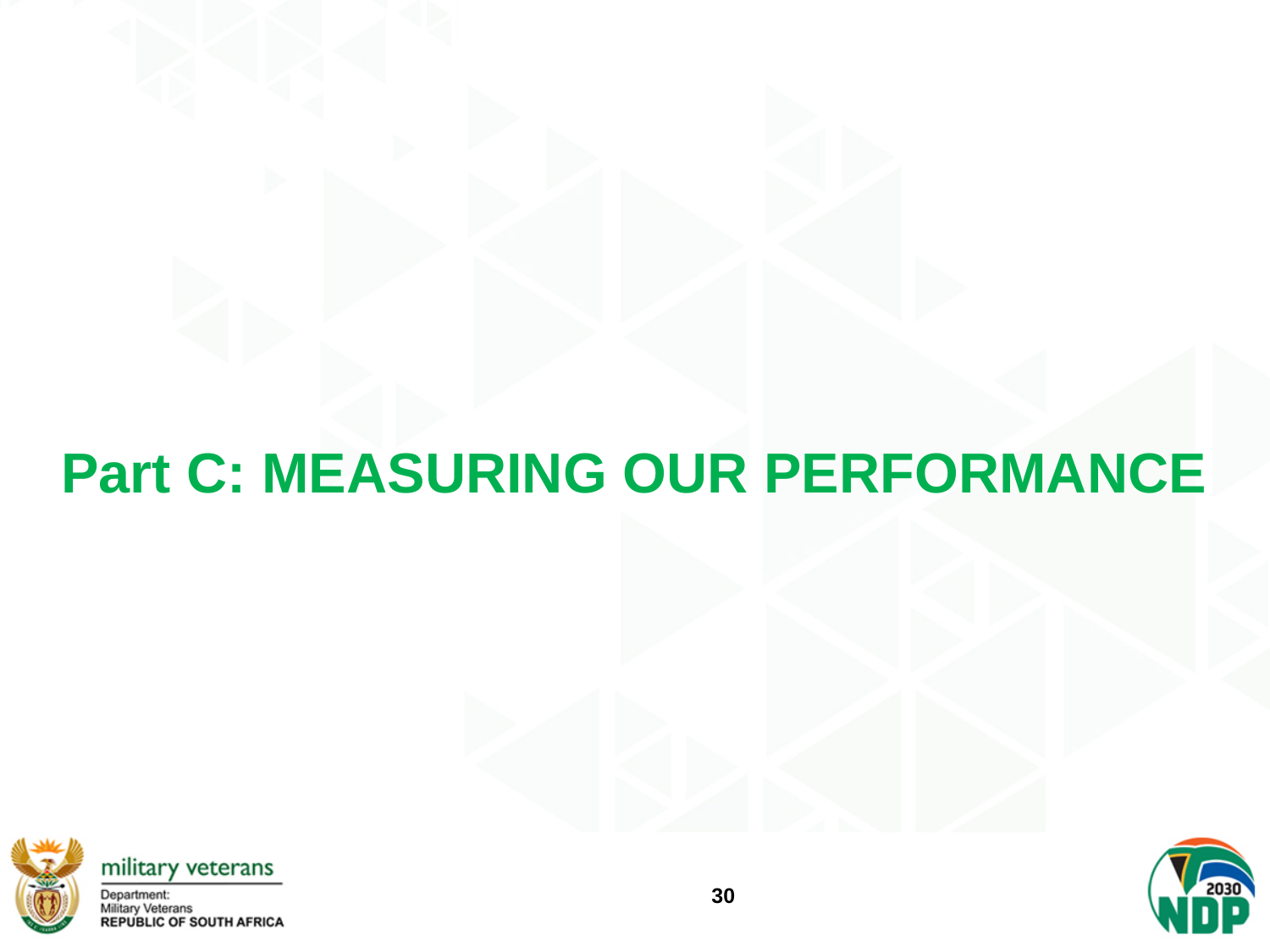

#

Part C: MEASURING OUR PERFORMANCE
30